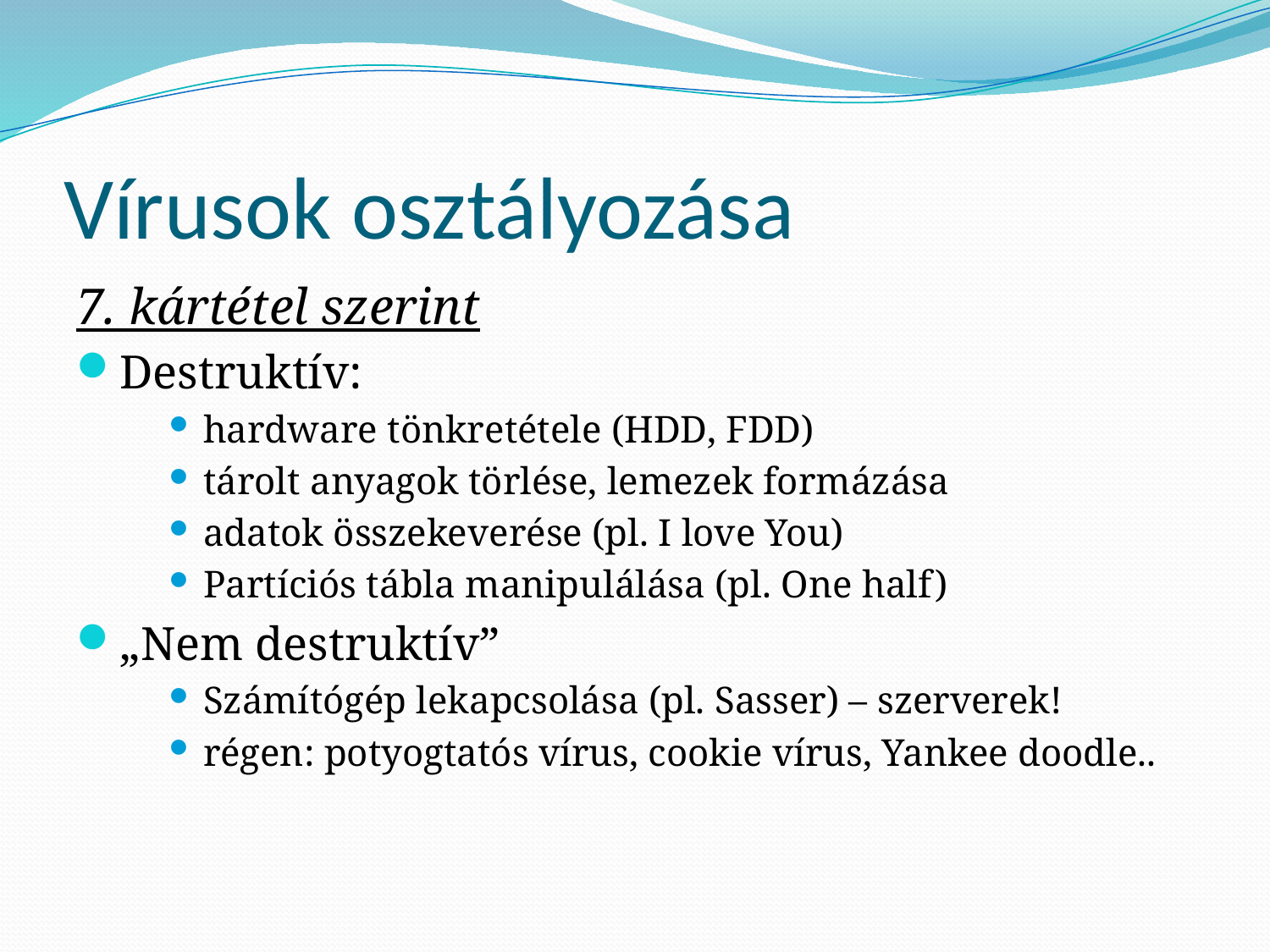

# Vírusok osztályozása
7. kártétel szerint
Destruktív:
hardware tönkretétele (HDD, FDD)
tárolt anyagok törlése, lemezek formázása
adatok összekeverése (pl. I love You)
Partíciós tábla manipulálása (pl. One half)
„Nem destruktív”
Számítógép lekapcsolása (pl. Sasser) – szerverek!
régen: potyogtatós vírus, cookie vírus, Yankee doodle..